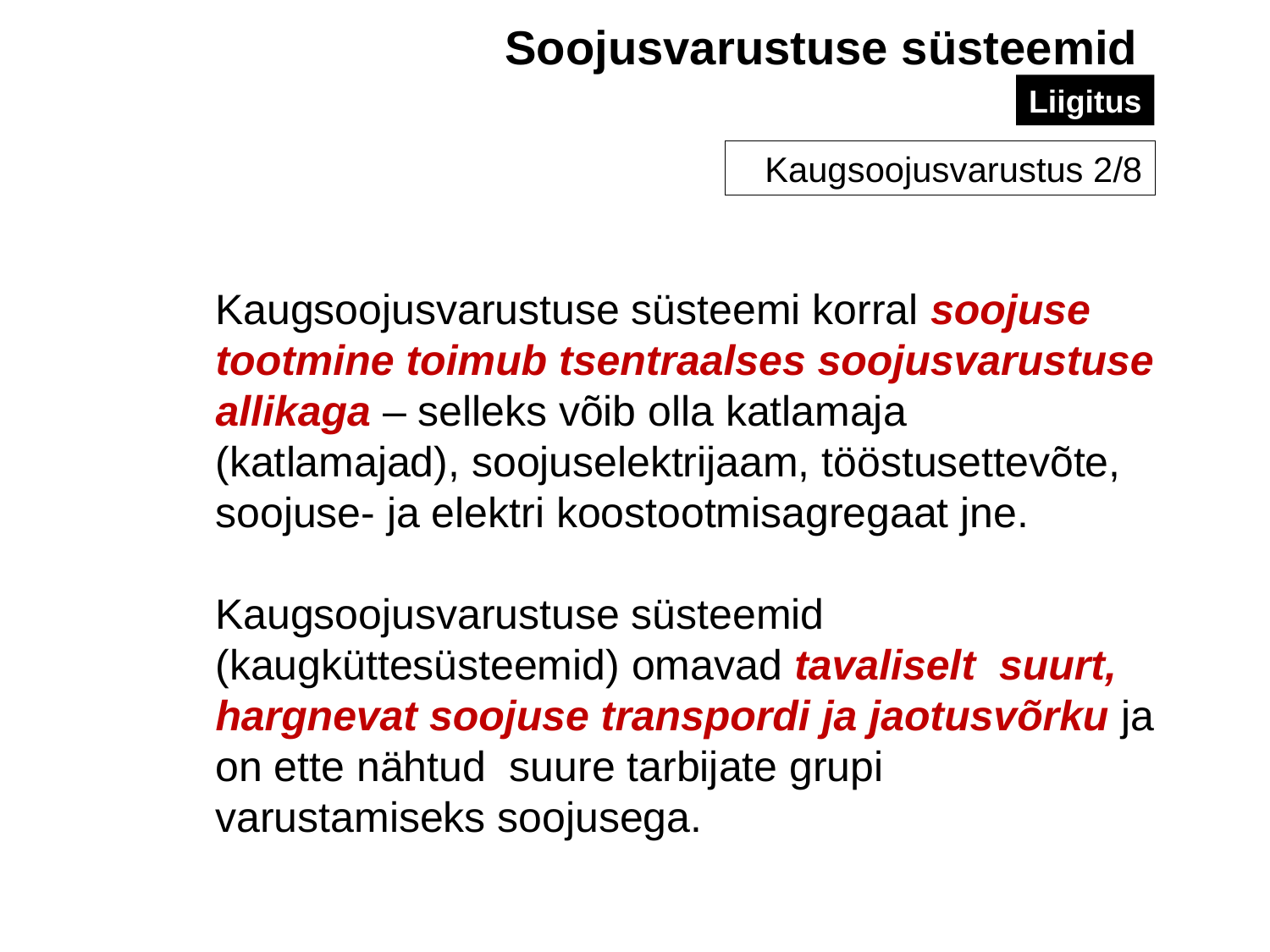

Soojusvarustuse süsteemid
Liigitus
Kaugsoojusvarustus 2/8
Kaugsoojusvarustuse süsteemi korral soojuse tootmine toimub tsentraalses soojusvarustuse allikaga – selleks võib olla katlamaja (katlamajad), soojuselektrijaam, tööstusettevõte, soojuse- ja elektri koostootmisagregaat jne.

Kaugsoojusvarustuse süsteemid (kaugküttesüsteemid) omavad tavaliselt  suurt, hargnevat soojuse transpordi ja jaotusvõrku ja on ette nähtud  suure tarbijate grupi varustamiseks soojusega.